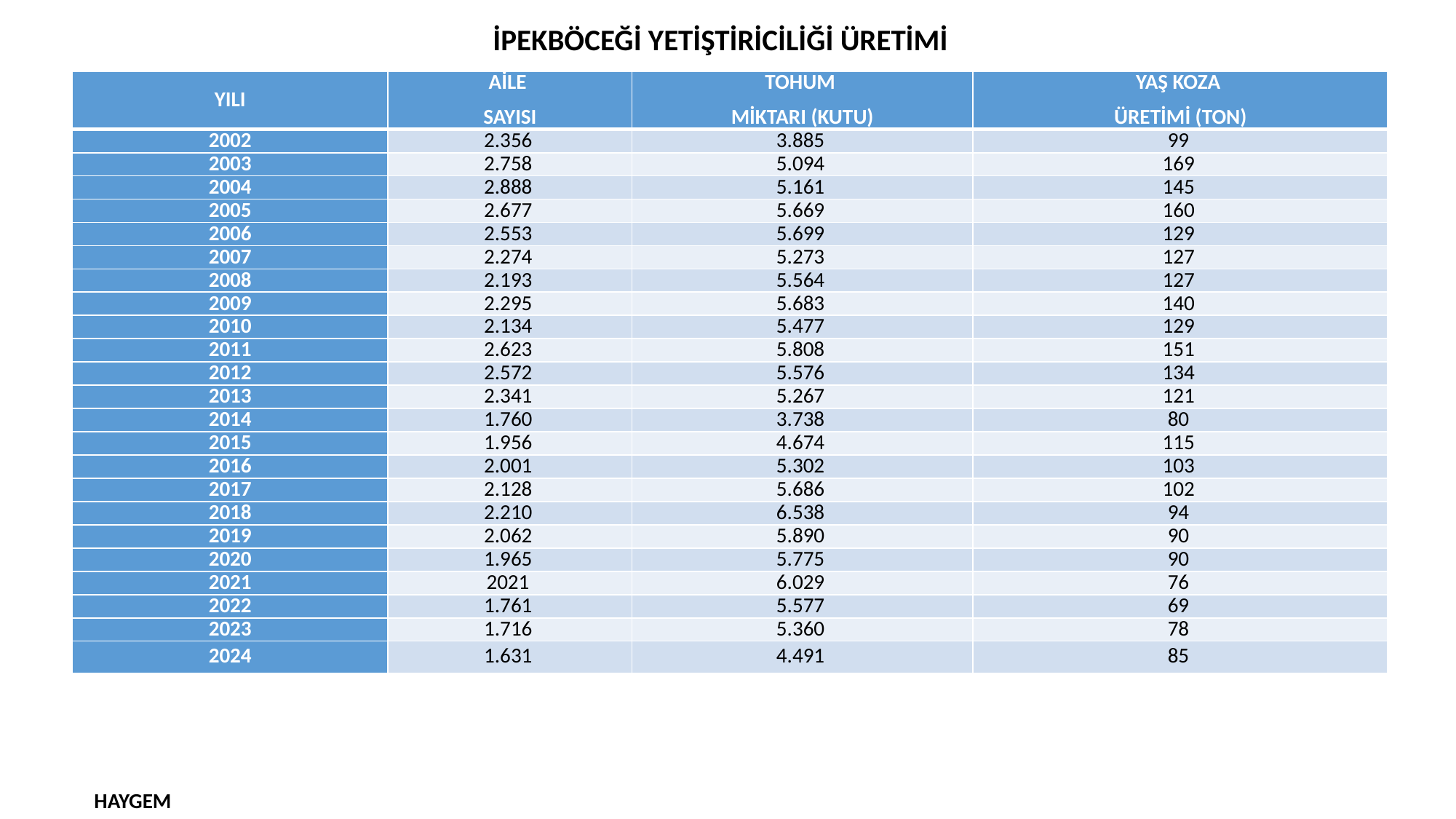

# İPEKBÖCEĞİ YETİŞTİRİCİLİĞİ ÜRETİMİ
| YILI | AİLE SAYISI | TOHUM MİKTARI (KUTU) | YAŞ KOZA ÜRETİMİ (TON) |
| --- | --- | --- | --- |
| 2002 | 2.356 | 3.885 | 99 |
| 2003 | 2.758 | 5.094 | 169 |
| 2004 | 2.888 | 5.161 | 145 |
| 2005 | 2.677 | 5.669 | 160 |
| 2006 | 2.553 | 5.699 | 129 |
| 2007 | 2.274 | 5.273 | 127 |
| 2008 | 2.193 | 5.564 | 127 |
| 2009 | 2.295 | 5.683 | 140 |
| 2010 | 2.134 | 5.477 | 129 |
| 2011 | 2.623 | 5.808 | 151 |
| 2012 | 2.572 | 5.576 | 134 |
| 2013 | 2.341 | 5.267 | 121 |
| 2014 | 1.760 | 3.738 | 80 |
| 2015 | 1.956 | 4.674 | 115 |
| 2016 | 2.001 | 5.302 | 103 |
| 2017 | 2.128 | 5.686 | 102 |
| 2018 | 2.210 | 6.538 | 94 |
| 2019 | 2.062 | 5.890 | 90 |
| 2020 | 1.965 | 5.775 | 90 |
| 2021 | 2021 | 6.029 | 76 |
| 2022 | 1.761 | 5.577 | 69 |
| 2023 | 1.716 | 5.360 | 78 |
| 2024 | 1.631 | 4.491 | 85 |
HAYGEM